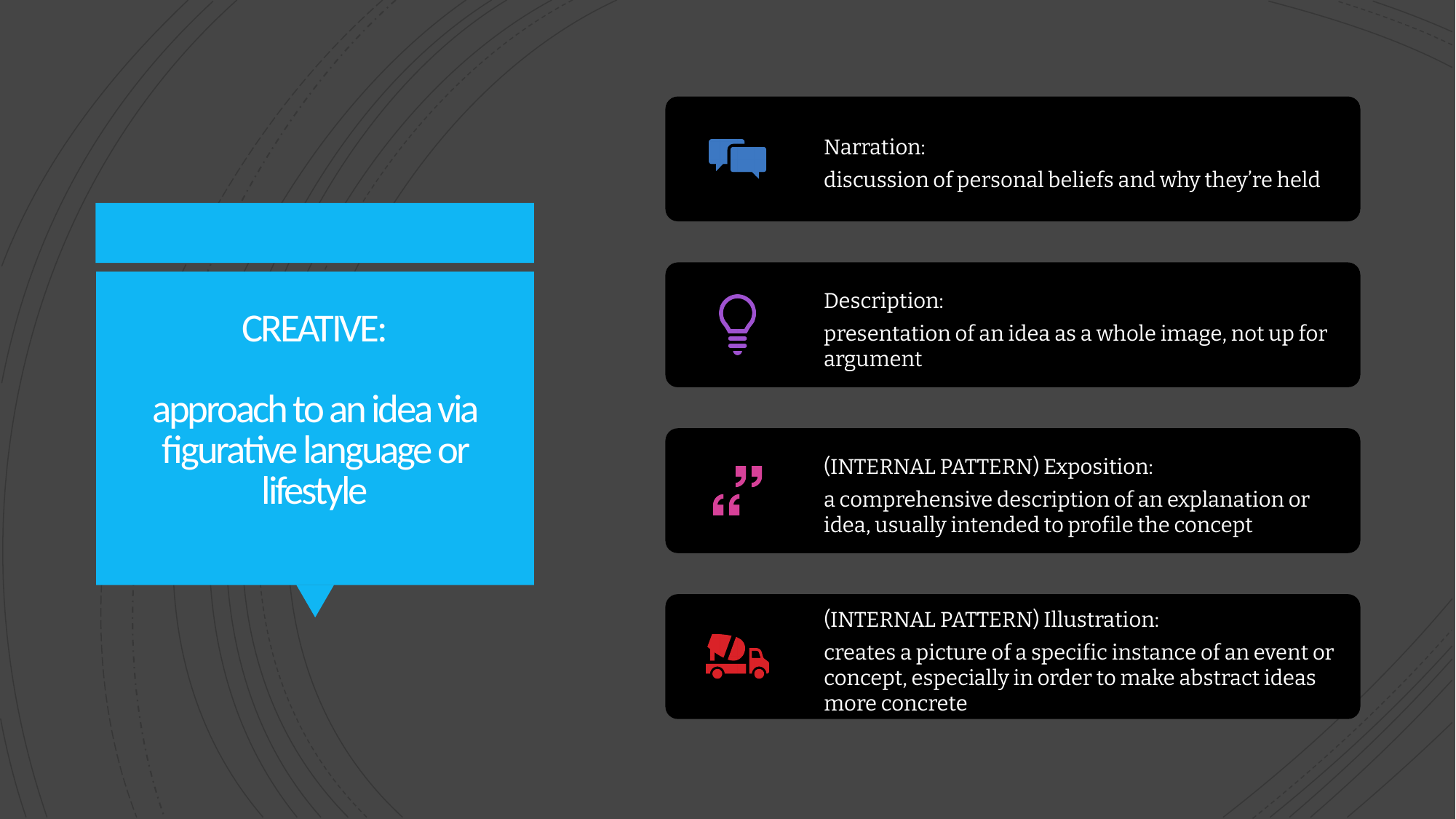

Narration:
discussion of personal beliefs and why they’re held
Description:
presentation of an idea as a whole image, not up for argument
(INTERNAL PATTERN) Exposition:
a comprehensive description of an explanation or idea, usually intended to profile the concept
(INTERNAL PATTERN) Illustration:
creates a picture of a specific instance of an event or concept, especially in order to make abstract ideas more concrete
# CREATIVE: approach to an idea via figurative language or lifestyle